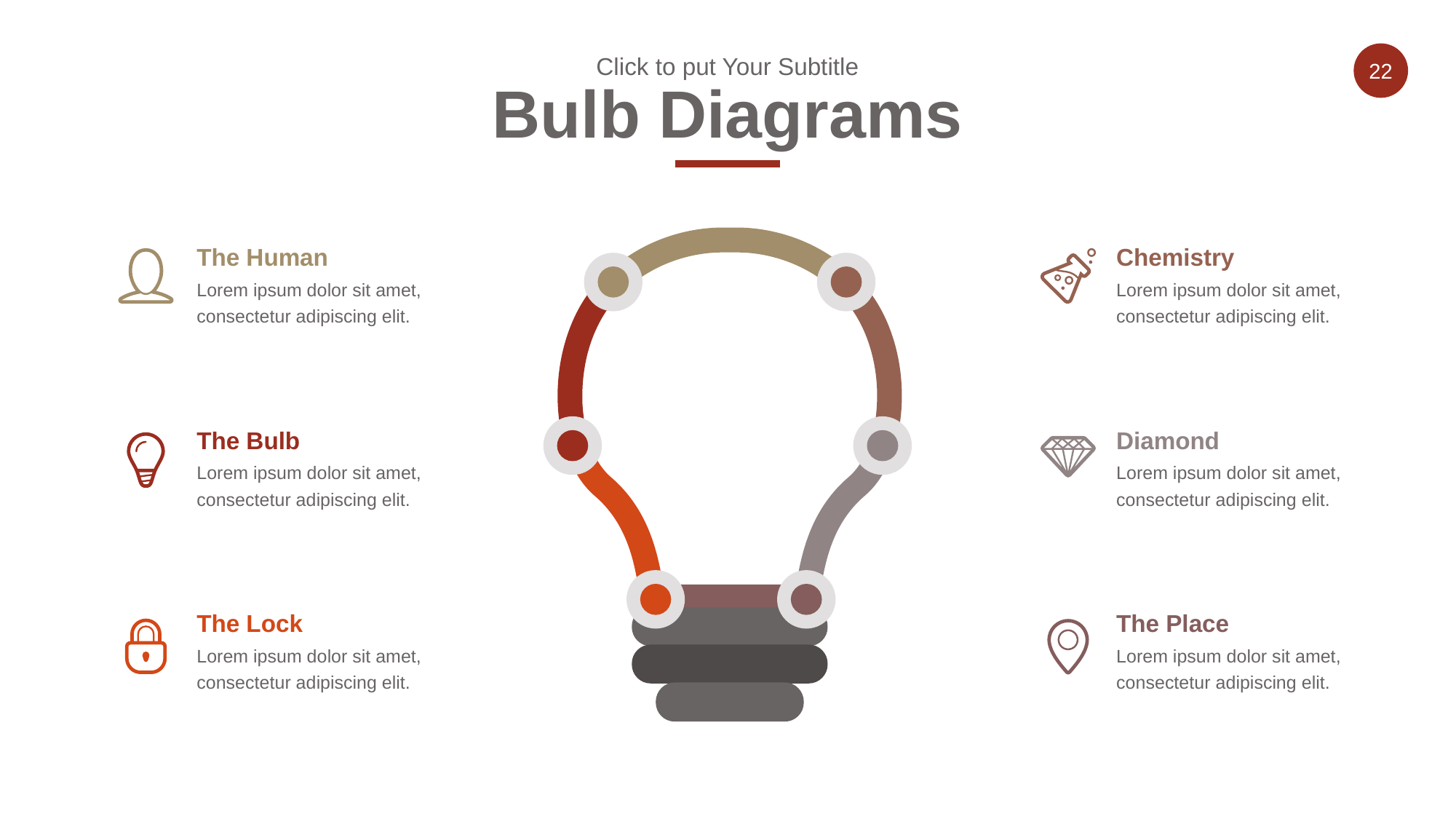

Click to put Your Subtitle
Bulb Diagrams

The Human
Chemistry

Lorem ipsum dolor sit amet, consectetur adipiscing elit.
Lorem ipsum dolor sit amet, consectetur adipiscing elit.
The Bulb
Diamond

Lorem ipsum dolor sit amet, consectetur adipiscing elit.
Lorem ipsum dolor sit amet, consectetur adipiscing elit.
The Lock
The Place

Lorem ipsum dolor sit amet, consectetur adipiscing elit.
Lorem ipsum dolor sit amet, consectetur adipiscing elit.